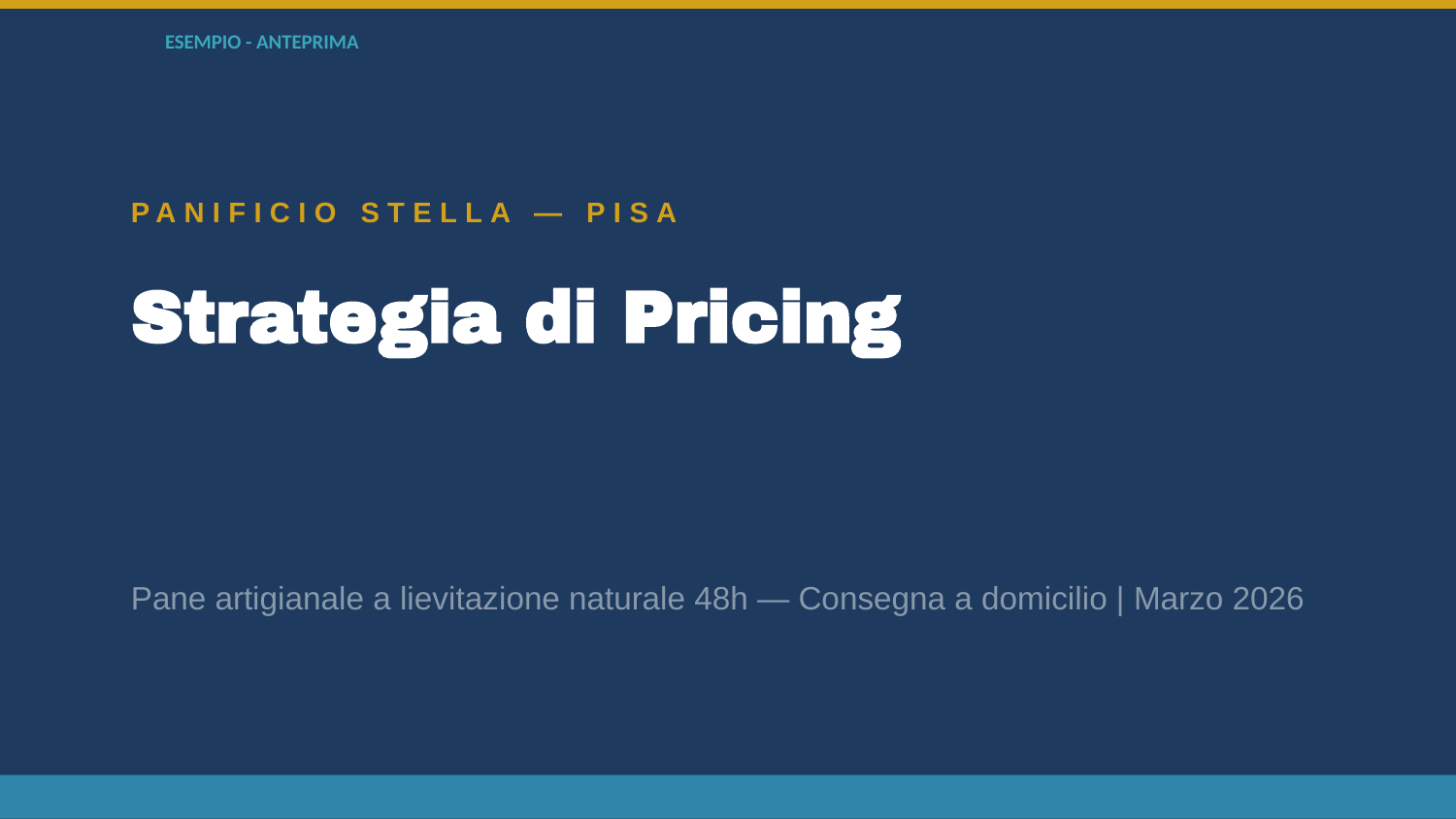

ESEMPIO - ANTEPRIMA
PANIFICIO STELLA — PISA
Strategia di Pricing
Pane artigianale a lievitazione naturale 48h — Consegna a domicilio | Marzo 2026